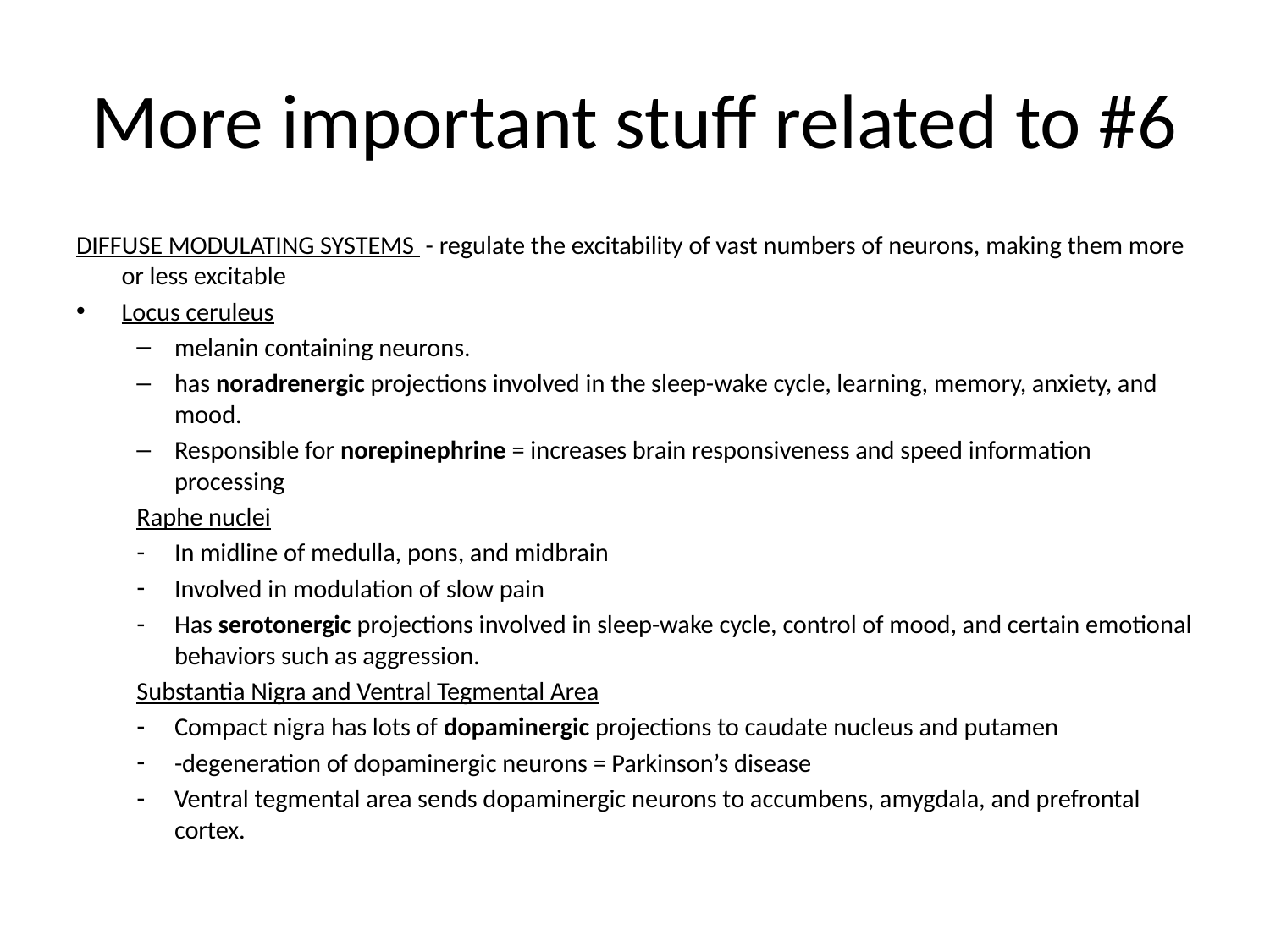

# More important stuff related to #6
DIFFUSE MODULATING SYSTEMS  - regulate the excitability of vast numbers of neurons, making them more or less excitable
Locus ceruleus
melanin containing neurons.
has noradrenergic projections involved in the sleep-wake cycle, learning, memory, anxiety, and mood.
Responsible for norepinephrine = increases brain responsiveness and speed information processing
Raphe nuclei
In midline of medulla, pons, and midbrain
Involved in modulation of slow pain
Has serotonergic projections involved in sleep-wake cycle, control of mood, and certain emotional behaviors such as aggression.
Substantia Nigra and Ventral Tegmental Area
Compact nigra has lots of dopaminergic projections to caudate nucleus and putamen
-degeneration of dopaminergic neurons = Parkinson’s disease
Ventral tegmental area sends dopaminergic neurons to accumbens, amygdala, and prefrontal cortex.